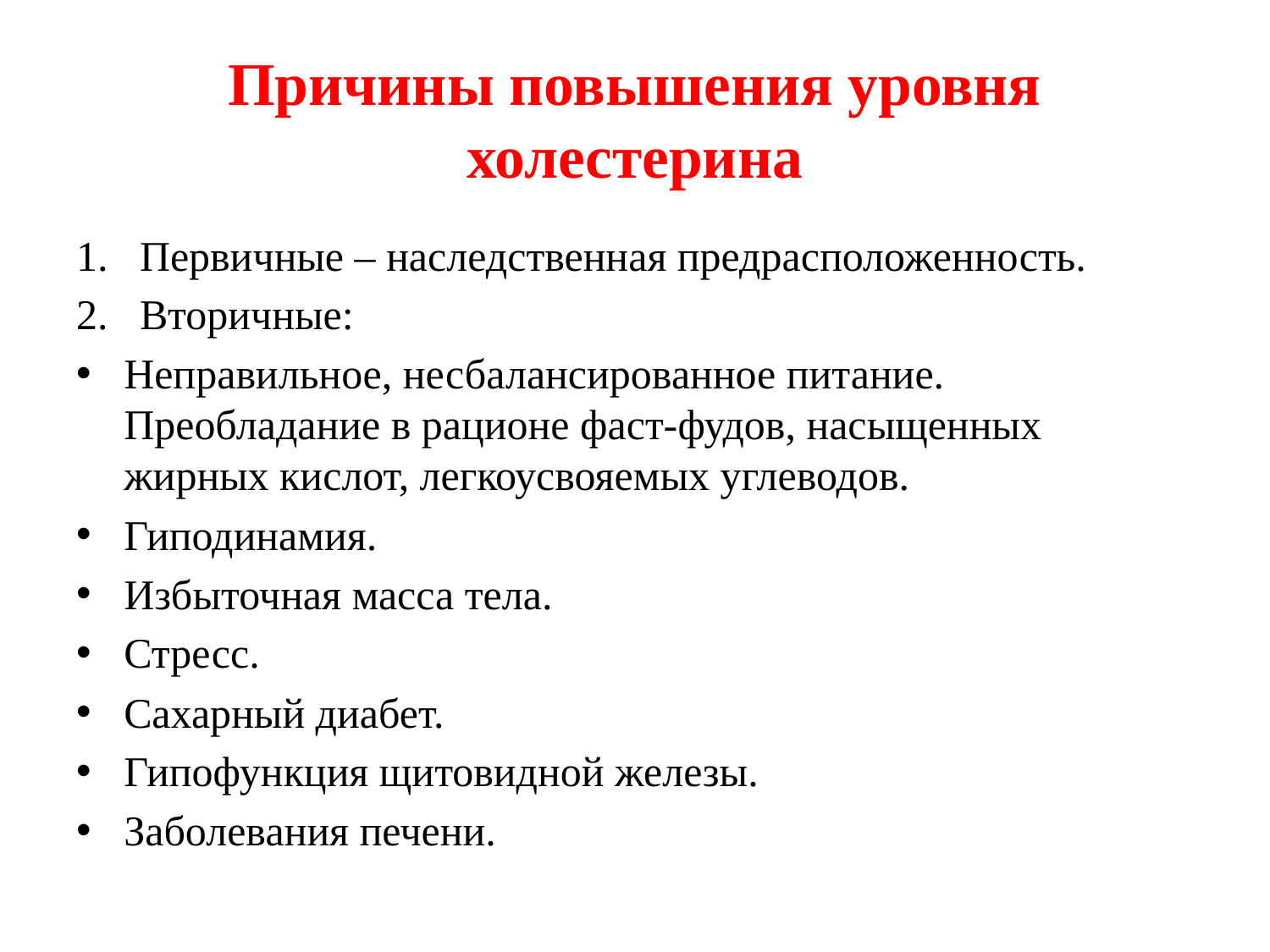

# Причины повышения уровня холестерина
Первичные – наследственная предрасположенность.
Вторичные:
Неправильное, несбалансированное питание. Преобладание в рационе фаст-фудов, насыщенных жирных кислот, легкоусвояемых углеводов.
Гиподинамия.
Избыточная масса тела.
Стресс.
Сахарный диабет.
Гипофункция щитовидной железы.
Заболевания печени.